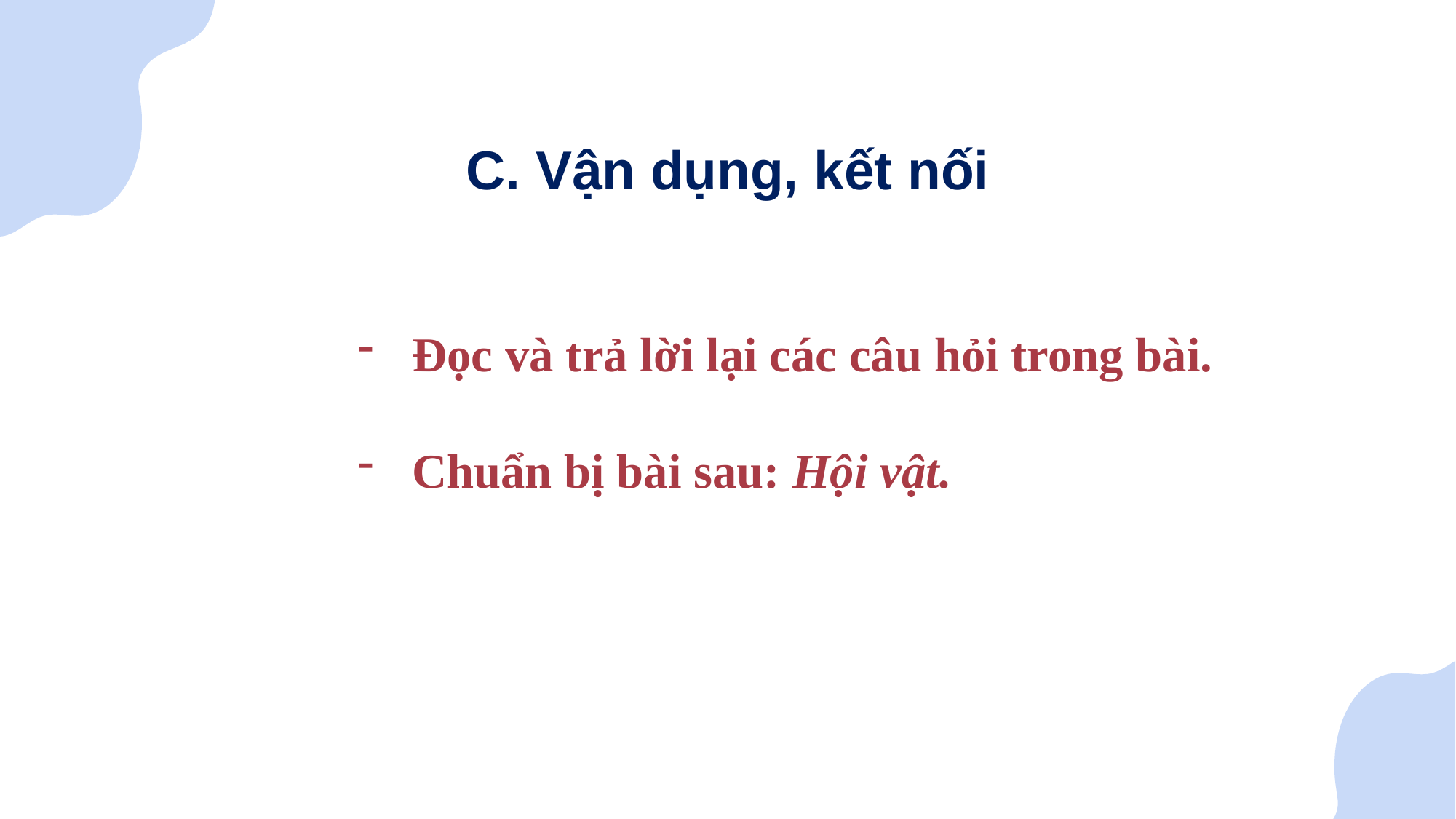

C. Vận dụng, kết nối
Đọc và trả lời lại các câu hỏi trong bài.
Chuẩn bị bài sau: Hội vật.